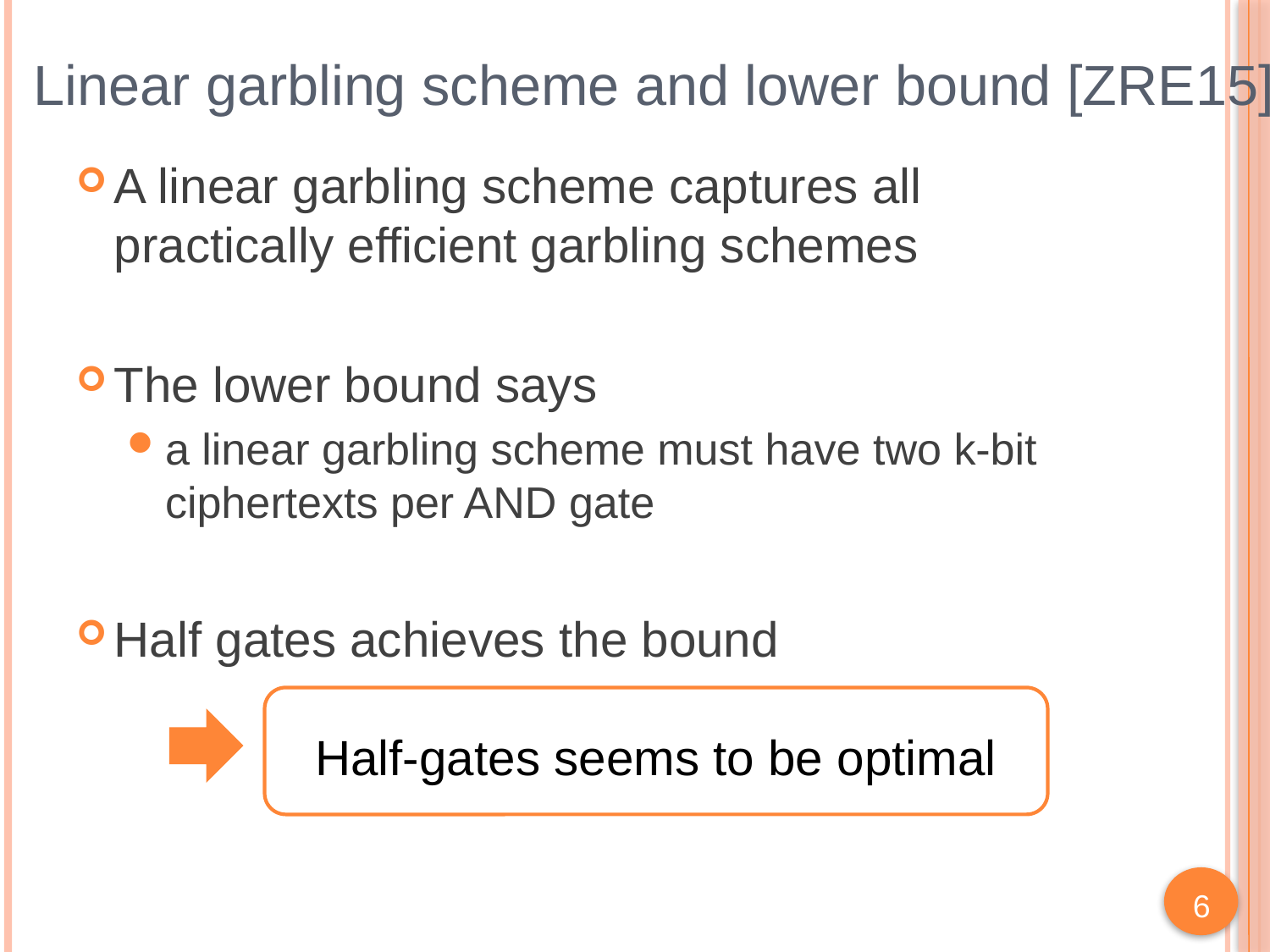

# Linear garbling scheme and lower bound [ZRE15]
A linear garbling scheme captures all practically efficient garbling schemes

The lower bound says
a linear garbling scheme must have two k-bit ciphertexts per AND gate

Half gates achieves the bound
Half-gates seems to be optimal

6